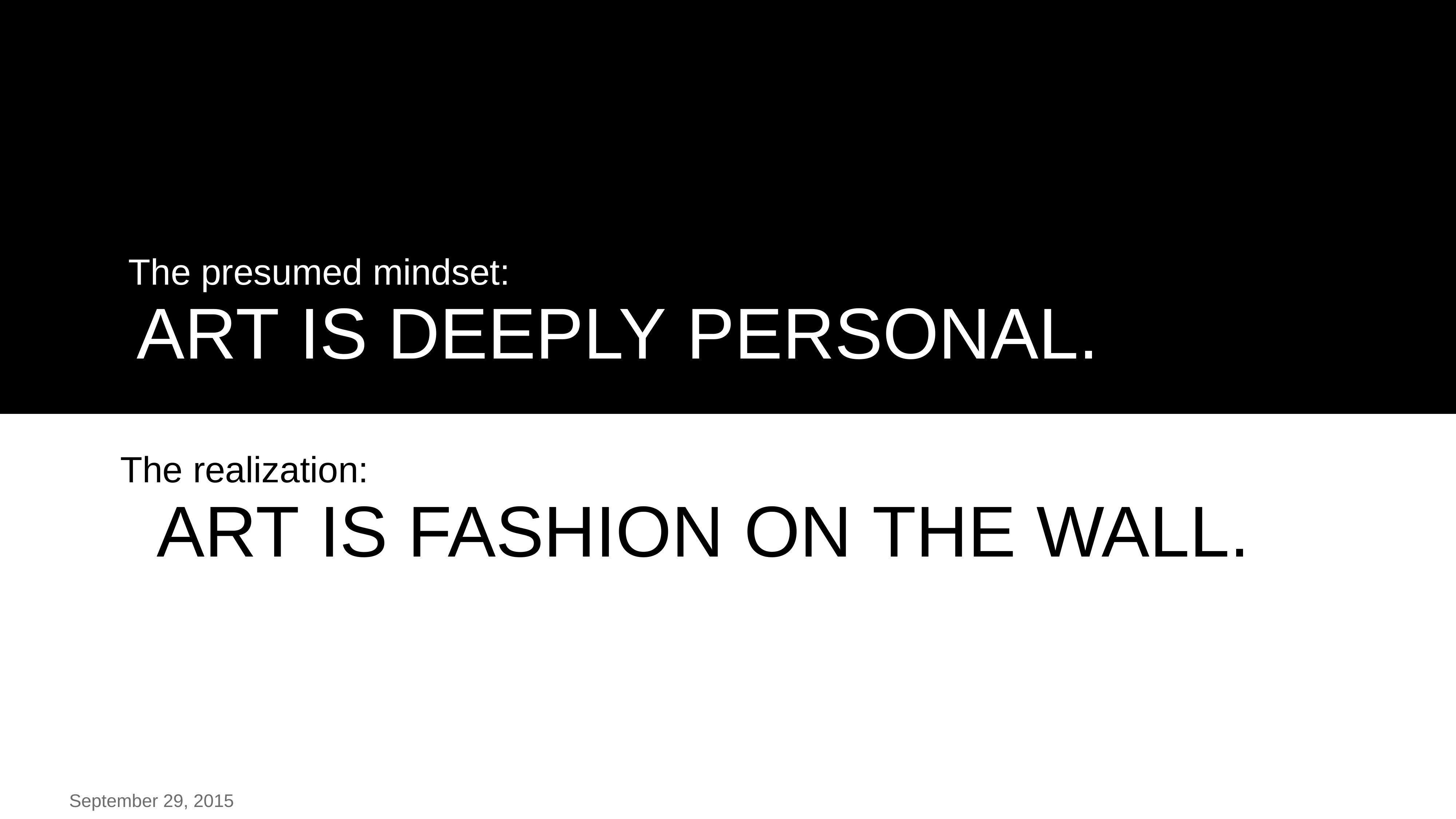

The presumed mindset:
ART IS DEEPLY PERSONAL.
The realization:
ART IS FASHION ON THE WALL.
September 29, 2015
dt+UX: Design Thinking for User Experience Design, Prototyping & Evaluation
28